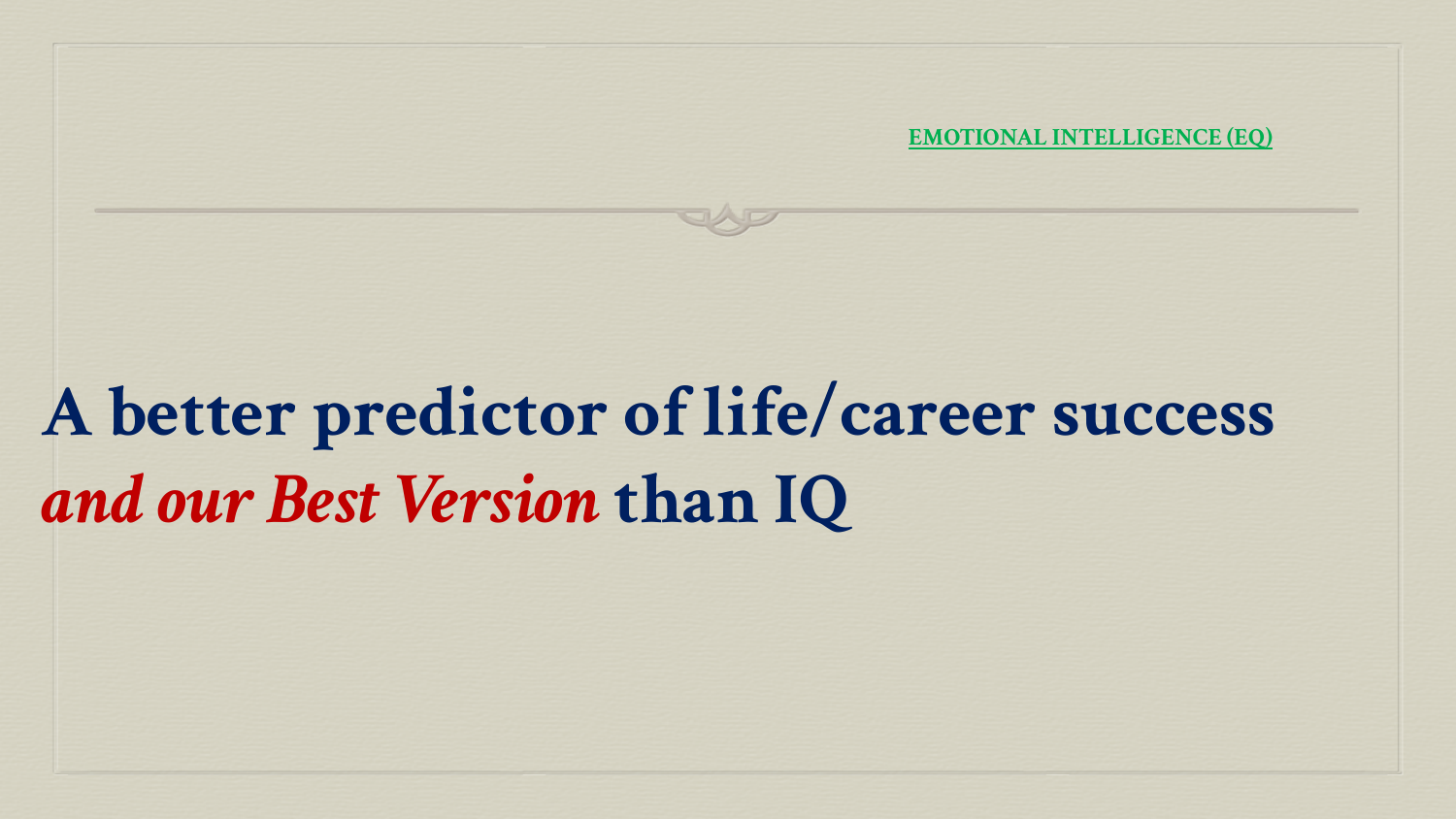

# EMOTIONAL INTELLIGENCE (EQ)

A better predictor of life/career success and our Best Version than IQ